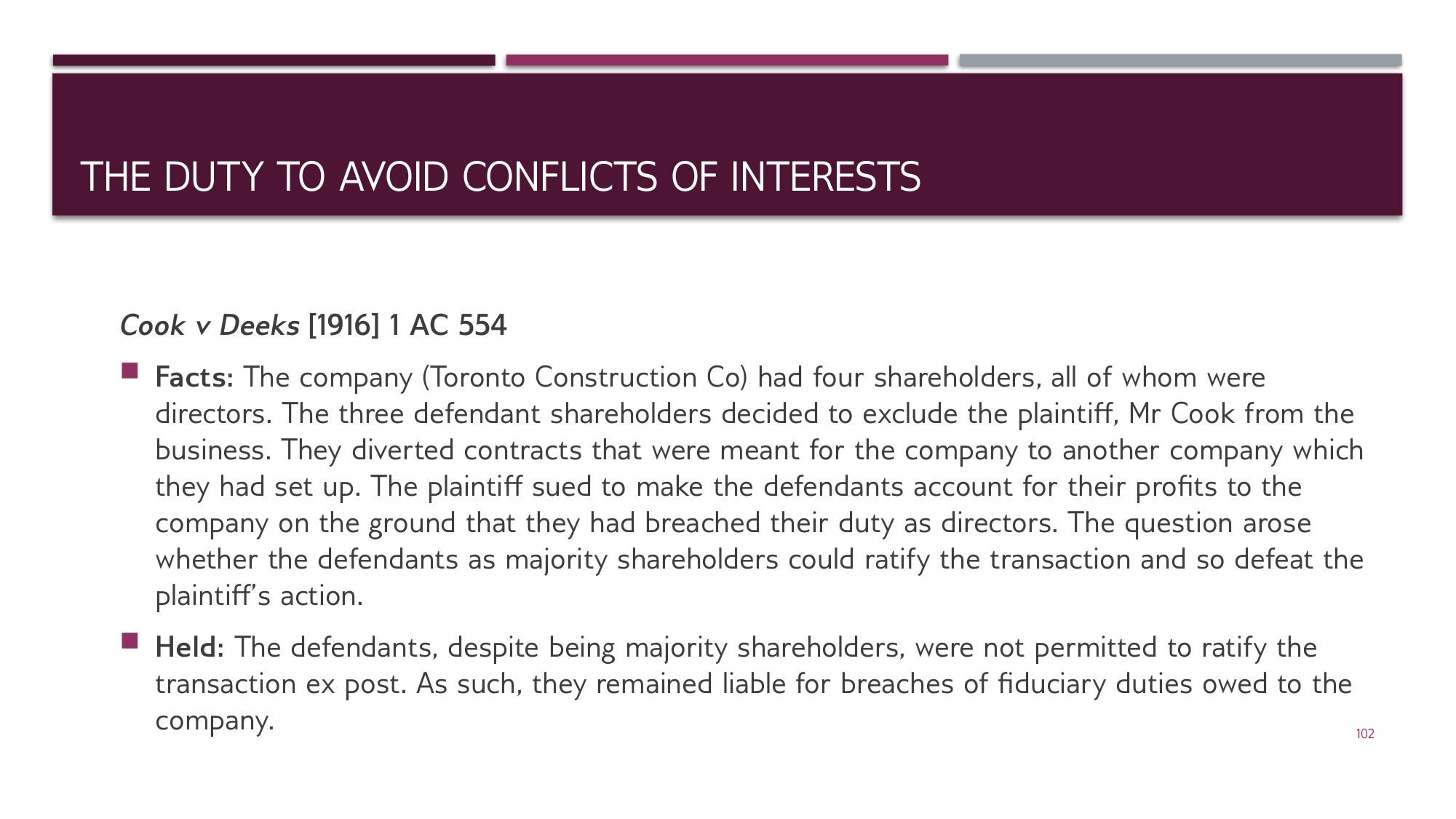

# The Duty to Avoid Conflicts of Interests
Cook v Deeks [1916] 1 AC 554
Facts: The company (Toronto Construction Co) had four shareholders, all of whom were directors. The three defendant shareholders decided to exclude the plaintiff, Mr Cook from the business. They diverted contracts that were meant for the company to another company which they had set up. The plaintiff sued to make the defendants account for their profits to the company on the ground that they had breached their duty as directors. The question arose whether the defendants as majority shareholders could ratify the transaction and so defeat the plaintiff’s action.
Held: The defendants, despite being majority shareholders, were not permitted to ratify the transaction ex post. As such, they remained liable for breaches of fiduciary duties owed to the company.
102